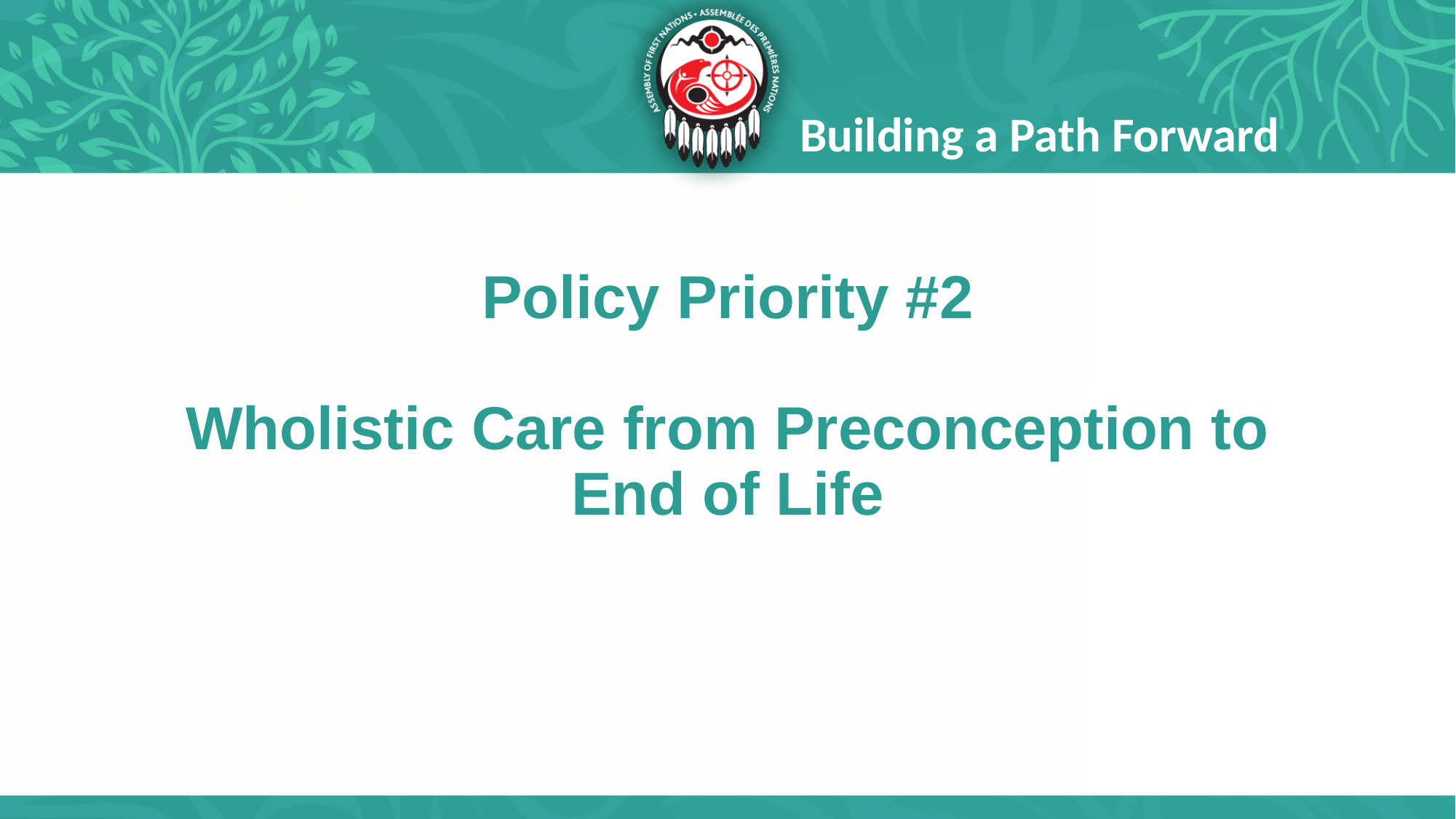

Building a Path Forward
# Policy Priority #2 Wholistic Care from Preconception to End of Life